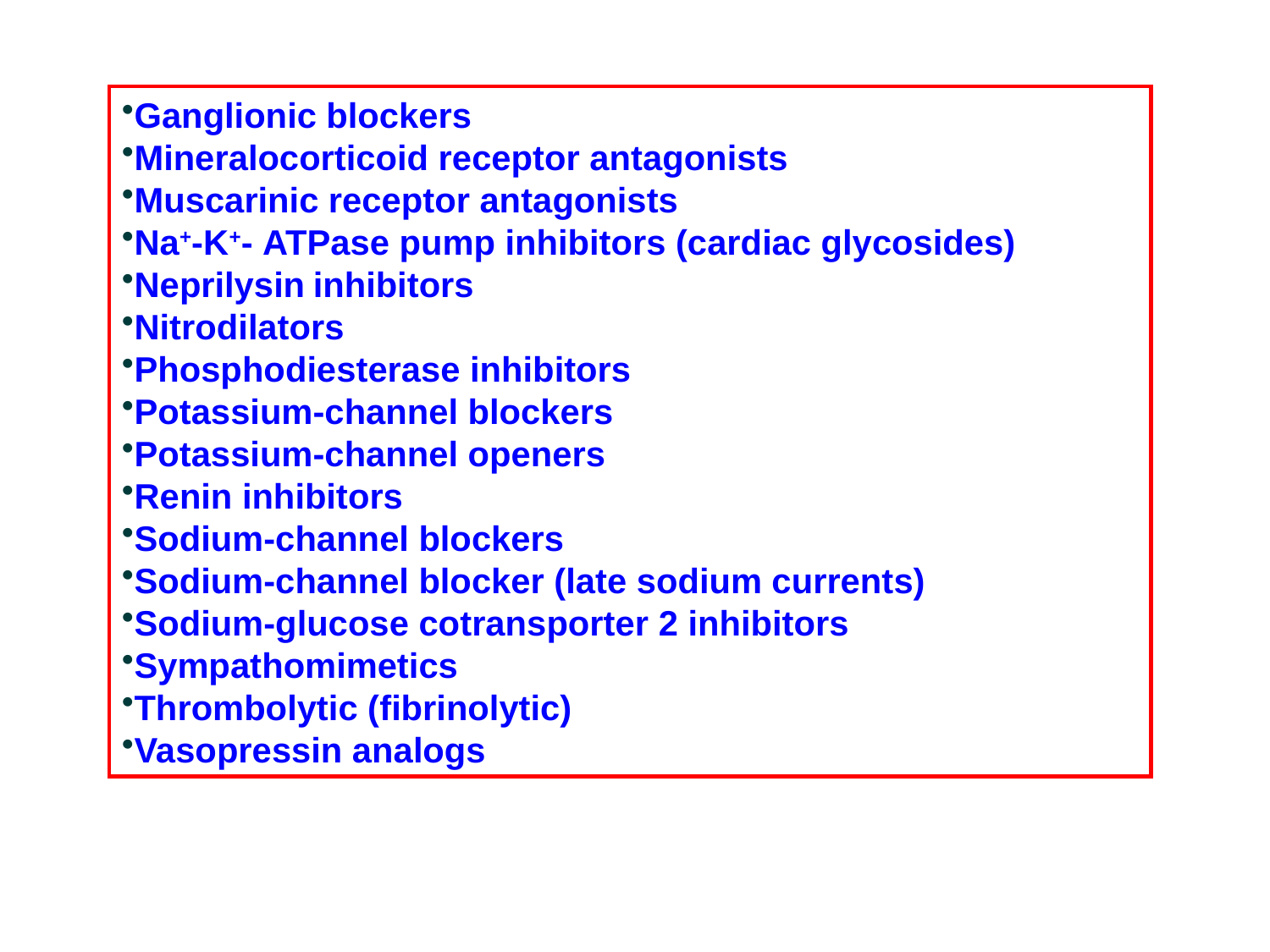

Ganglionic blockers
Mineralocorticoid receptor antagonists
Muscarinic receptor antagonists
Na+-K+- ATPase pump inhibitors (cardiac glycosides)
Neprilysin inhibitors
Nitrodilators
Phosphodiesterase inhibitors
Potassium-channel blockers
Potassium-channel openers
Renin inhibitors
Sodium-channel blockers
Sodium-channel blocker (late sodium currents)
Sodium-glucose cotransporter 2 inhibitors
Sympathomimetics
Thrombolytic (fibrinolytic)
Vasopressin analogs